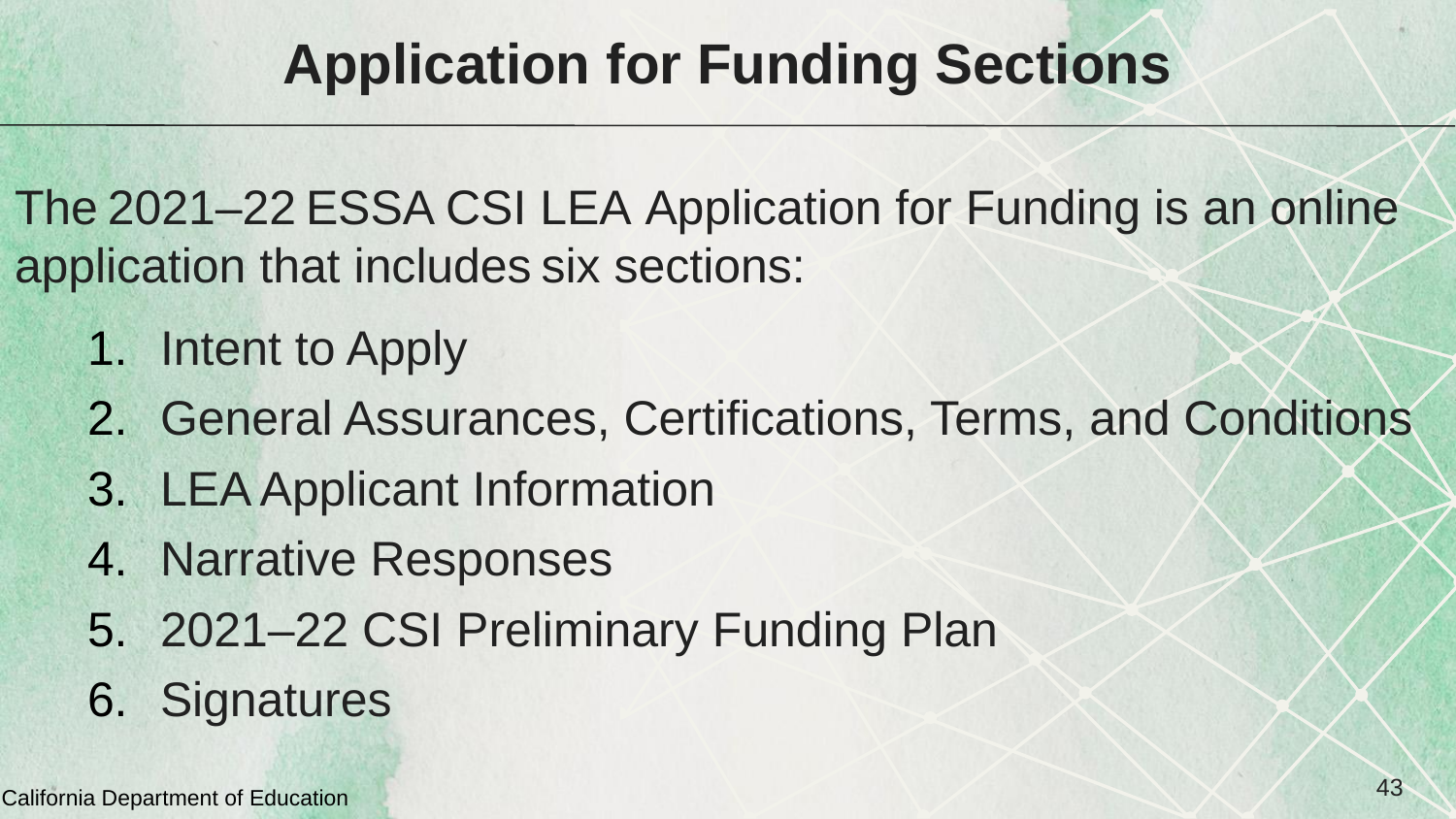

# Application for Funding Sections
The 2021–22 ESSA CSI LEA Application for Funding is an online application that includes six sections:
Intent to Apply
General Assurances, Certifications, Terms, and Conditions
LEA Applicant Information
Narrative Responses
2021–22 CSI Preliminary Funding Plan
Signatures
43